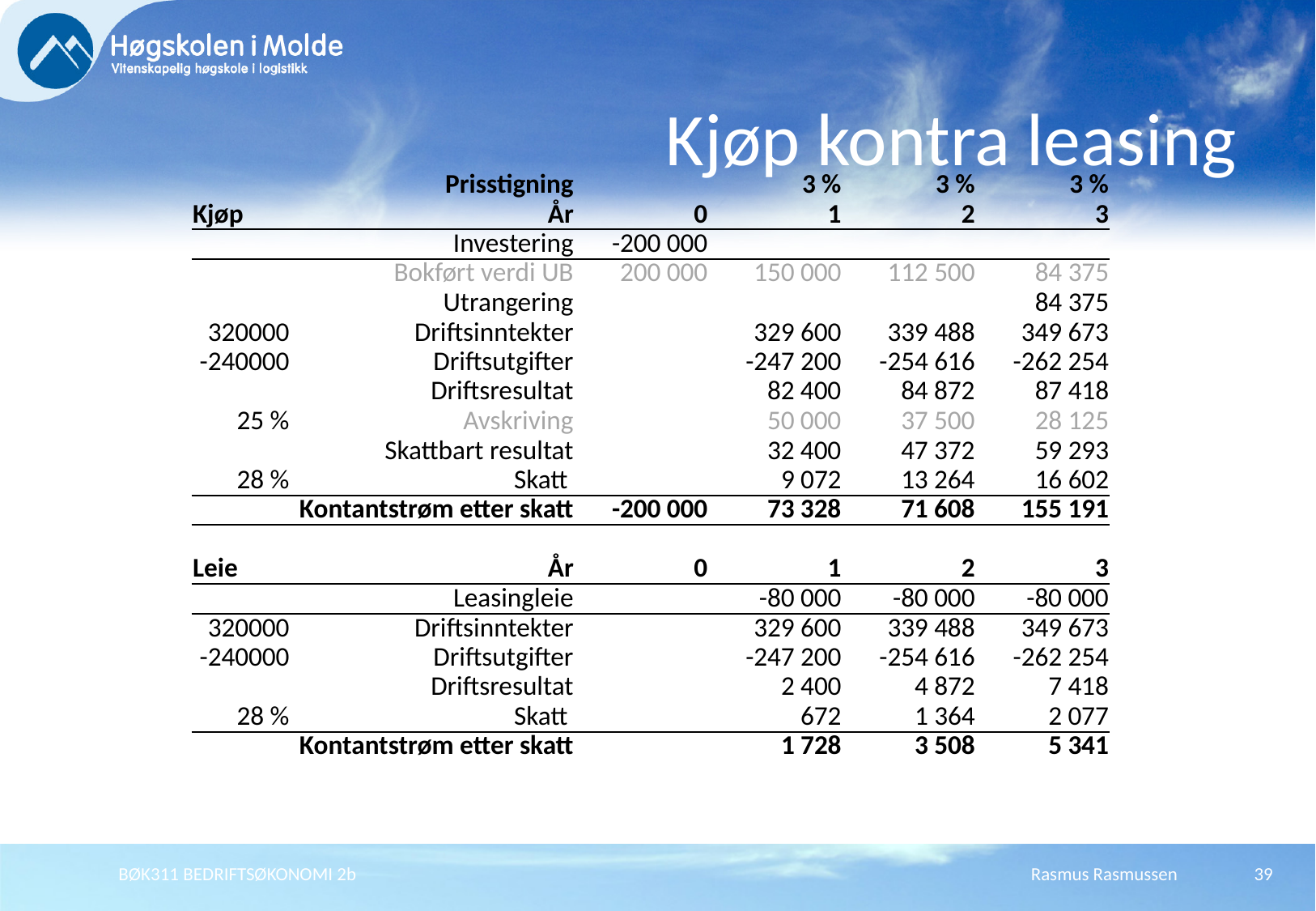

# Kjøp kontra leasing
|  | Prisstigning |  | 3 % | 3 % | 3 % |
| --- | --- | --- | --- | --- | --- |
| Kjøp | År | 0 | 1 | 2 | 3 |
|  | Investering | -200 000 |  |  |  |
|  | Bokført verdi UB | 200 000 | 150 000 | 112 500 | 84 375 |
|  | Utrangering |  |  |  | 84 375 |
| 320000 | Driftsinntekter |  | 329 600 | 339 488 | 349 673 |
| -240000 | Driftsutgifter |  | -247 200 | -254 616 | -262 254 |
|  | Driftsresultat |  | 82 400 | 84 872 | 87 418 |
| 25 % | Avskriving |  | 50 000 | 37 500 | 28 125 |
|  | Skattbart resultat |  | 32 400 | 47 372 | 59 293 |
| 28 % | Skatt |  | 9 072 | 13 264 | 16 602 |
|  | Kontantstrøm etter skatt | -200 000 | 73 328 | 71 608 | 155 191 |
|  |  |  |  |  |  |
| Leie | År | 0 | 1 | 2 | 3 |
|  | Leasingleie |  | -80 000 | -80 000 | -80 000 |
| 320000 | Driftsinntekter |  | 329 600 | 339 488 | 349 673 |
| -240000 | Driftsutgifter |  | -247 200 | -254 616 | -262 254 |
|  | Driftsresultat |  | 2 400 | 4 872 | 7 418 |
| 28 % | Skatt |  | 672 | 1 364 | 2 077 |
|  | Kontantstrøm etter skatt |  | 1 728 | 3 508 | 5 341 |
BØK311 BEDRIFTSØKONOMI 2b
Rasmus Rasmussen
39